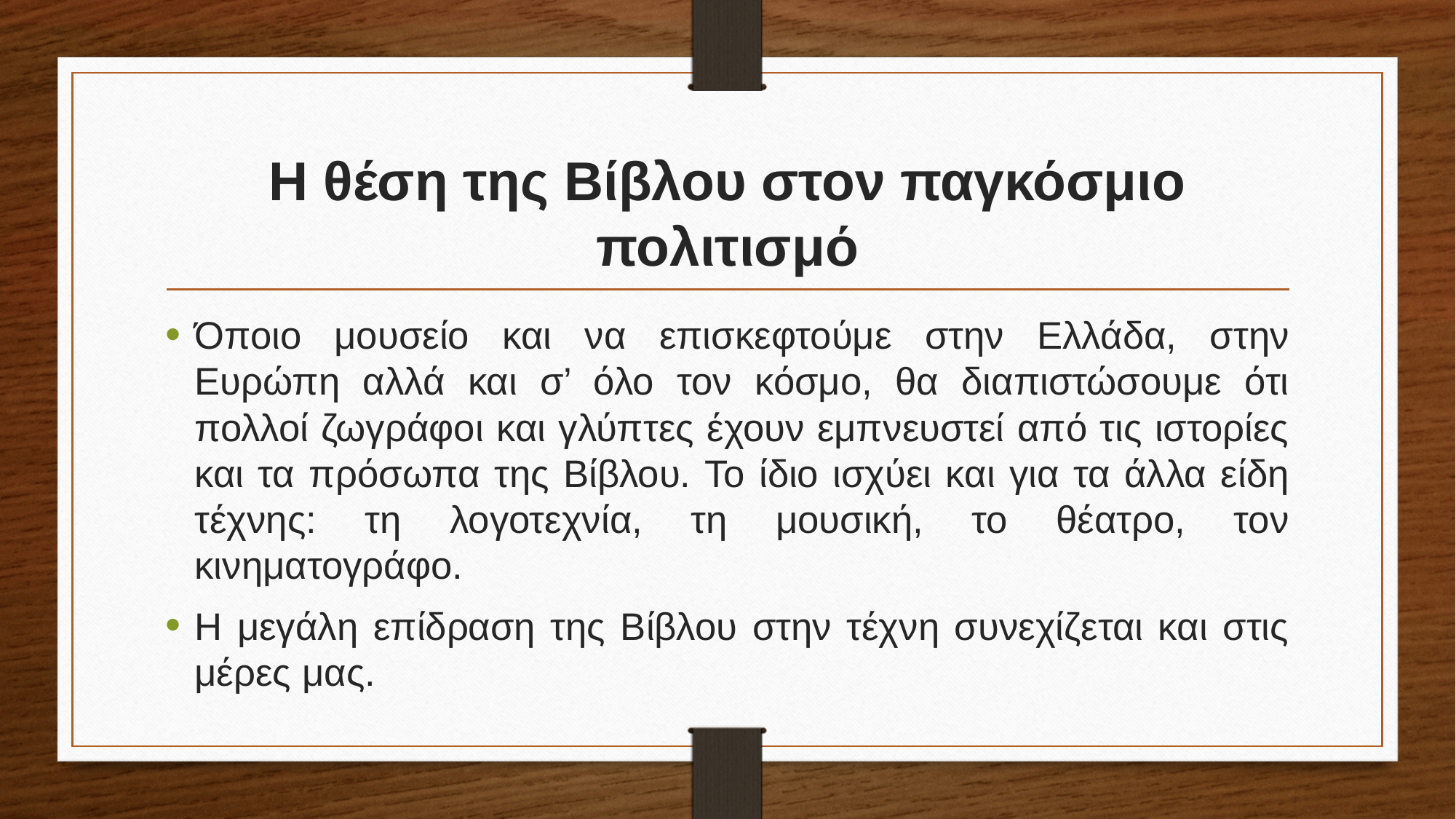

# Η θέση της Βίβλου στον παγκόσμιο πολιτισμό
Όποιο μουσείο και να επισκεφτούμε στην Ελλάδα, στην Ευρώπη αλλά και σ’ όλο τον κόσμο, θα διαπιστώσουμε ότι πολλοί ζωγράφοι και γλύπτες έχουν εμπνευστεί από τις ιστορίες και τα πρόσωπα της Βίβλου. Το ίδιο ισχύει και για τα άλλα είδη τέχνης: τη λογοτεχνία, τη μουσική, το θέατρο, τον κινηματογράφο.
H μεγάλη επίδραση της Βίβλου στην τέχνη συνεχίζεται και στις μέρες μας.